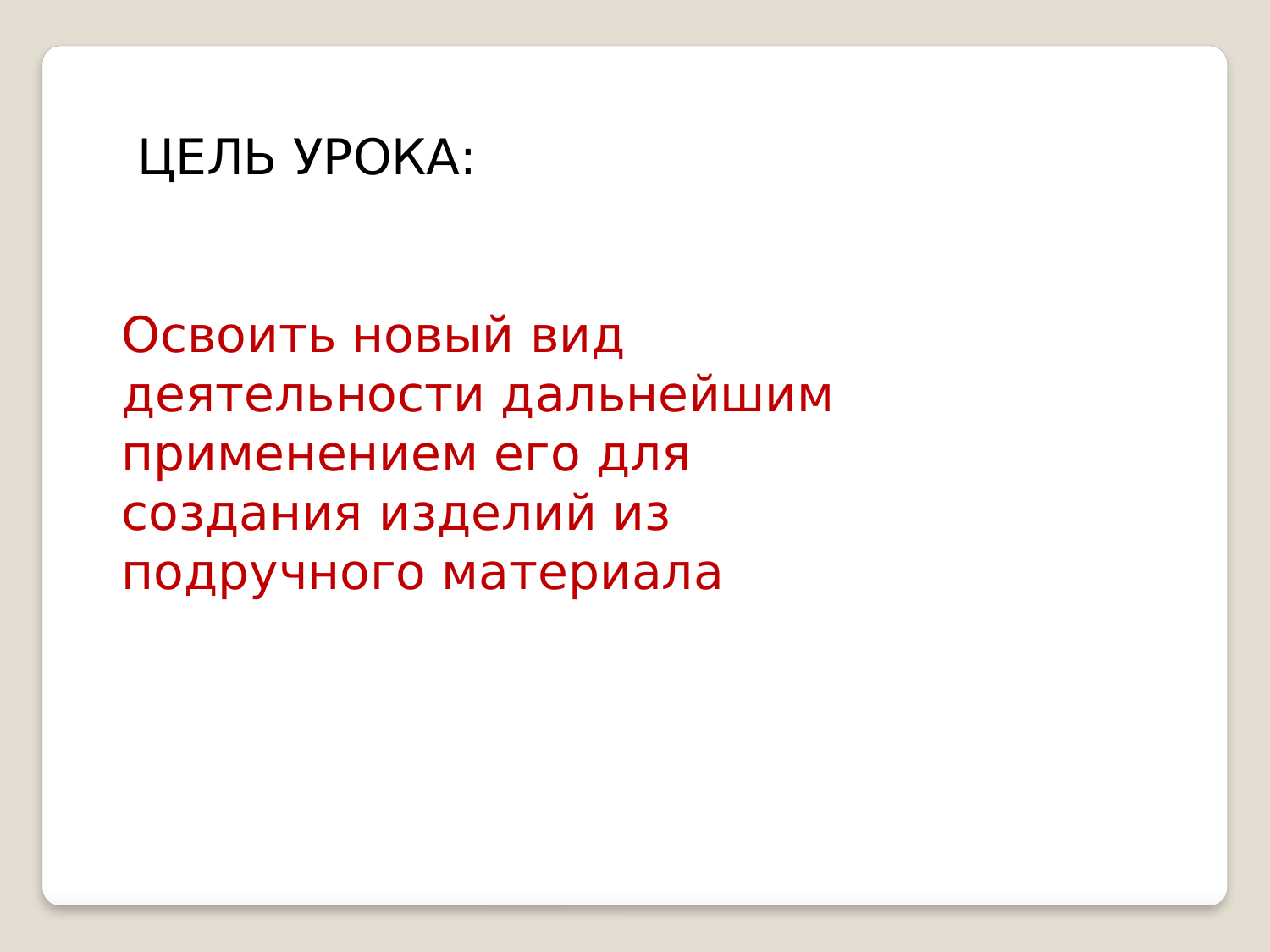

ЦЕЛЬ УРОКА:

Освоить новый вид деятельности дальнейшим применением его для создания изделий из подручного материала